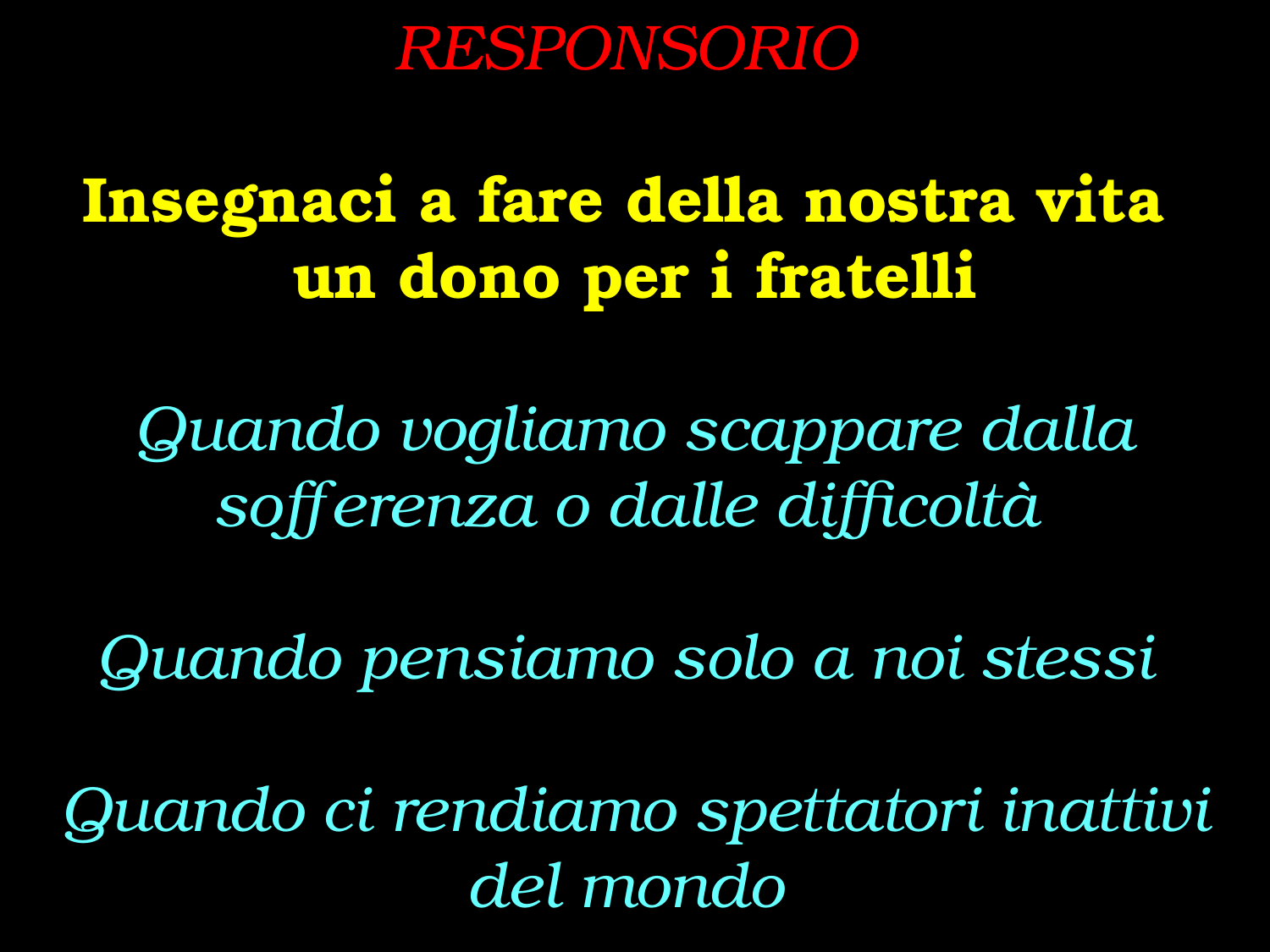

RESPONSORIO

Insegnaci a fare della nostra vita
un dono per i fratelli

Quando vogliamo scappare dalla sofferenza o dalle difficoltà

Quando pensiamo solo a noi stessi

Quando ci rendiamo spettatori inattivi del mondo